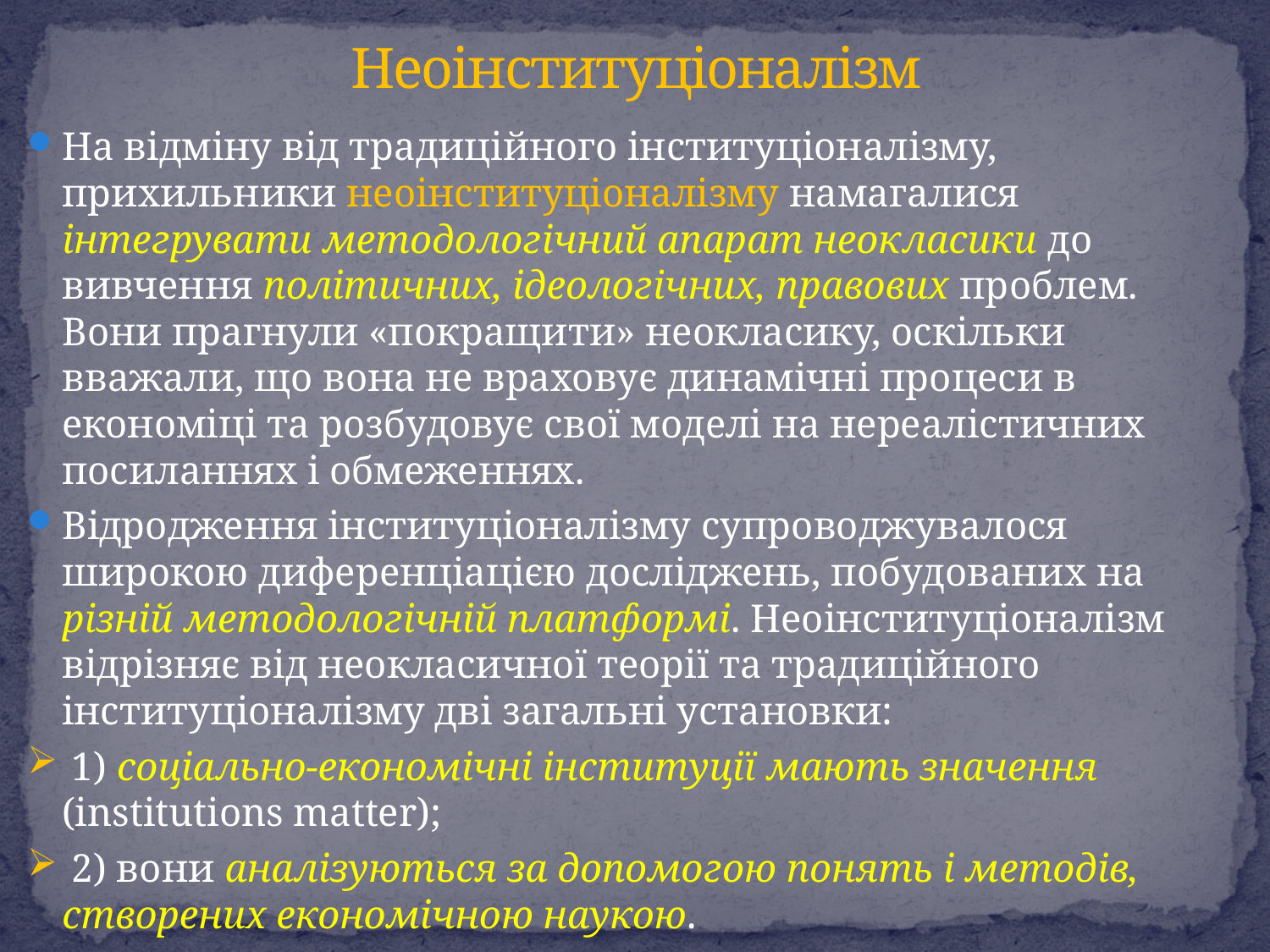

# Неоінституціоналізм
На відміну від традиційного інституціоналізму, прихильники неоінституціоналізму намагалися інтегрувати методологічний апарат неокласики до вивчення політичних, ідеологічних, правових проблем. Вони прагнули «покращити» неокласику, оскільки вважали, що вона не враховує динамічні процеси в економіці та розбудовує свої моделі на нереалістичних посиланнях і обмеженнях.
Відродження інституціоналізму супроводжувалося широкою диференціацією досліджень, побудованих на різній методологічній платформі. Неоінституціоналізм відрізняє від неокласичної теорії та традиційного інституціоналізму дві загальні установки:
 1) соціально-економічні інституції мають значення (institutions matter);
 2) вони аналізуються за допомогою понять і методів, створених економічною наукою.